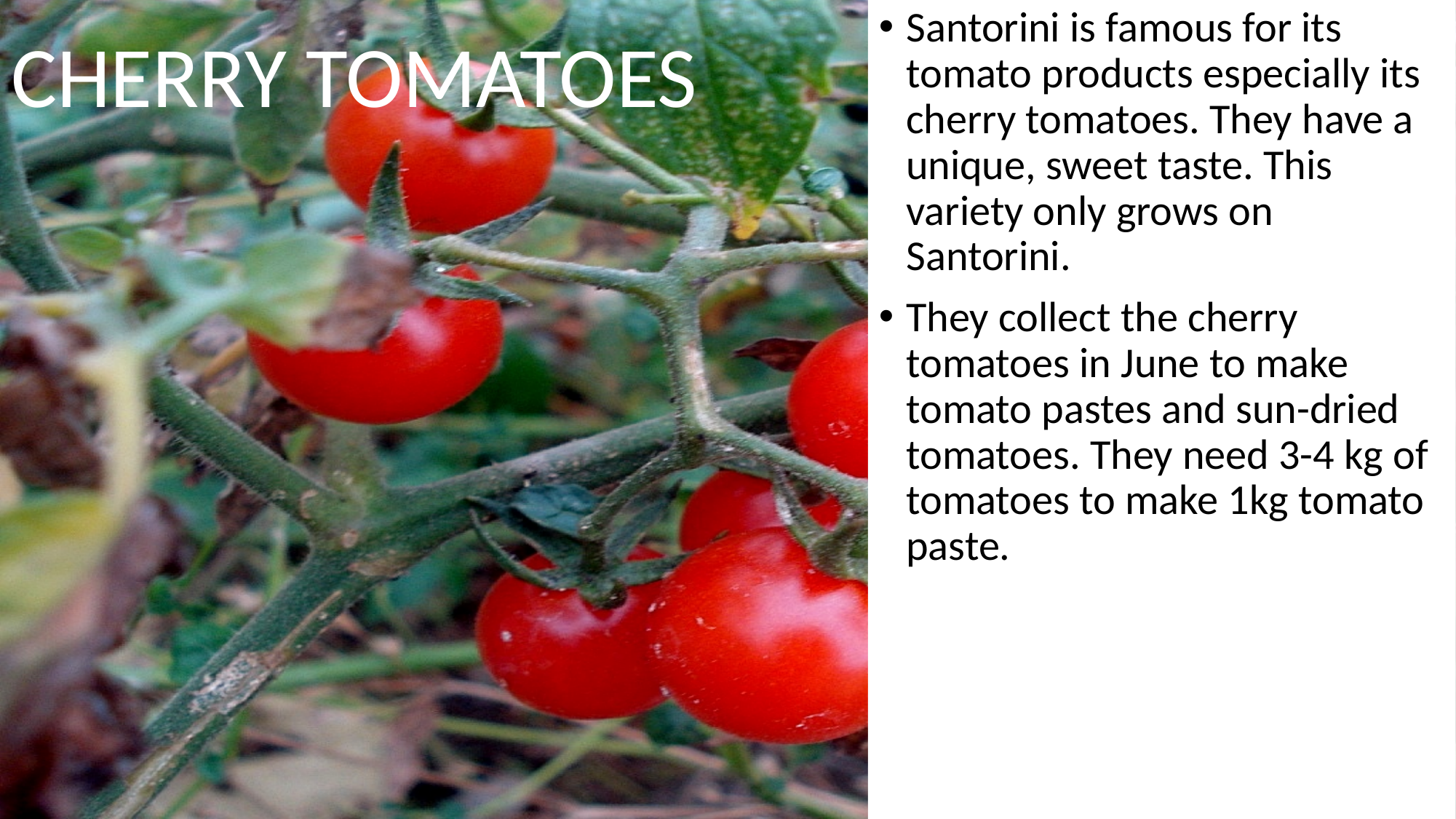

# CHERRY TOMATOES
Santorini is famous for its tomato products especially its cherry tomatoes. They have a unique, sweet taste. This variety only grows on Santorini.
They collect the cherry tomatoes in June to make tomato pastes and sun-dried tomatoes. They need 3-4 kg of tomatoes to make 1kg tomato paste.